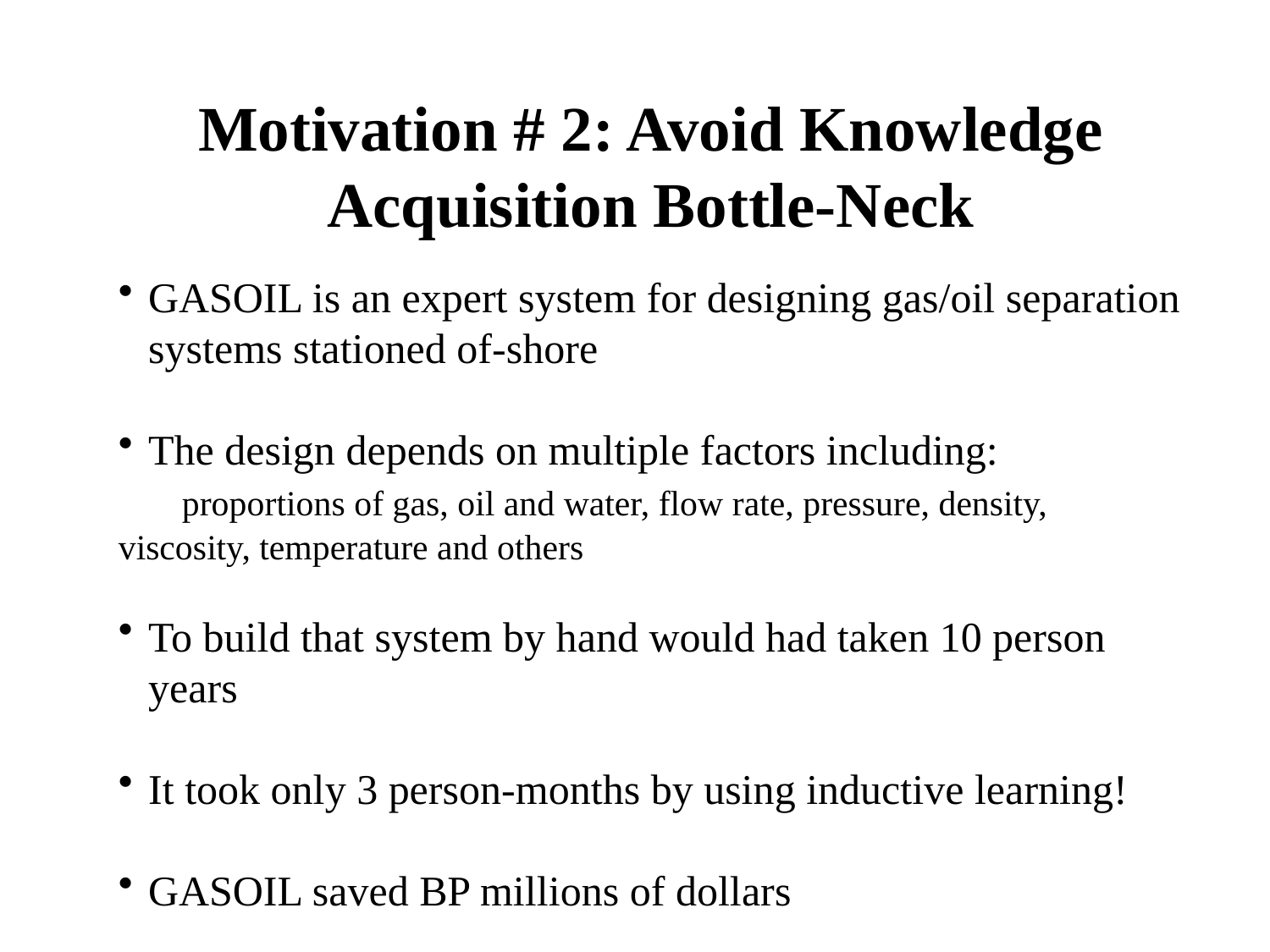

# Motivation # 2: Avoid Knowledge Acquisition Bottle-Neck
GASOIL is an expert system for designing gas/oil separation systems stationed of-shore

The design depends on multiple factors including:
      proportions of gas, oil and water, flow rate, pressure, density, viscosity, temperature and others

To build that system by hand would had taken 10 person years

It took only 3 person-months by using inductive learning!

GASOIL saved BP millions of dollars